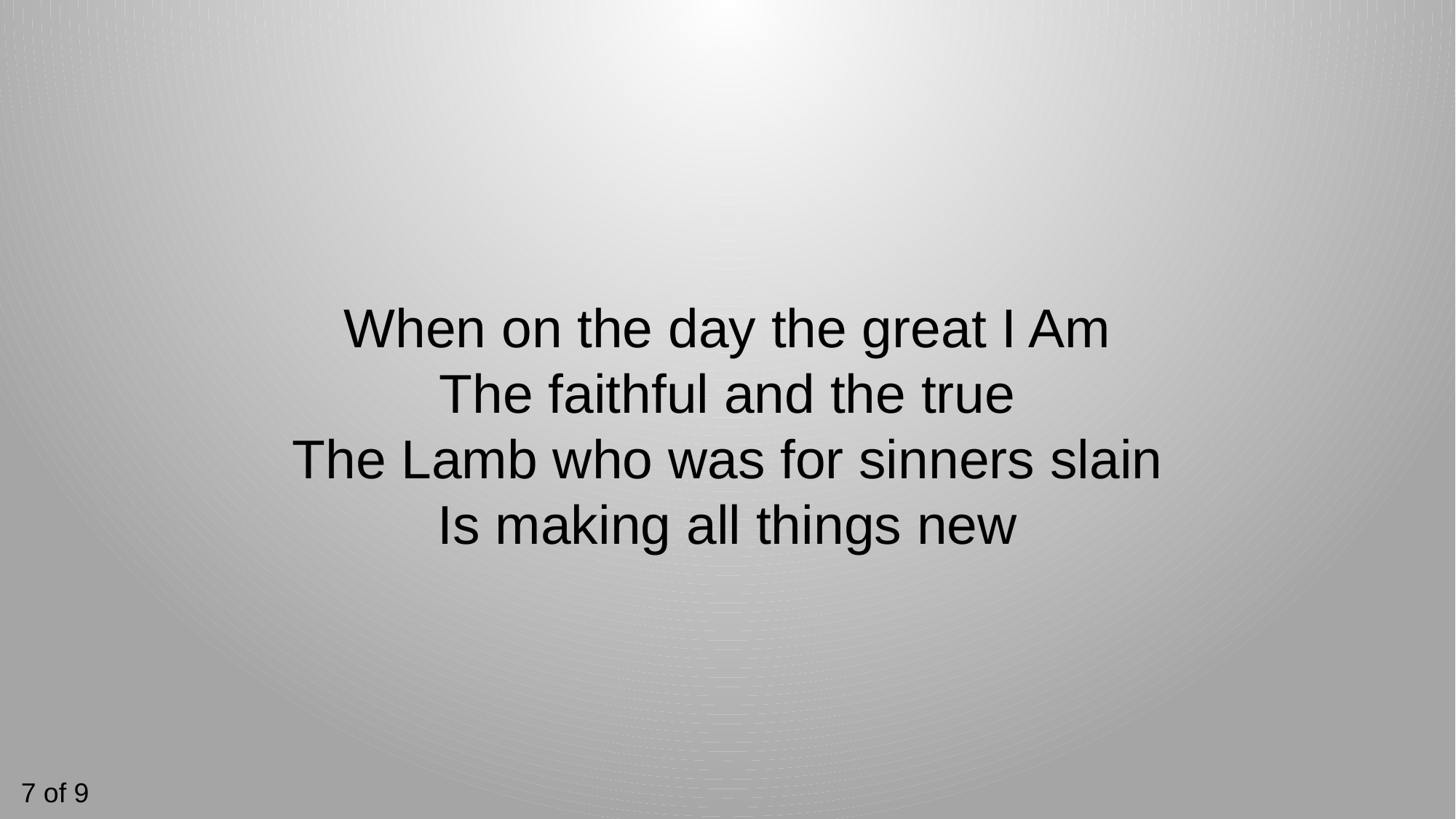

When on the day the great I Am
The faithful and the true
The Lamb who was for sinners slain
Is making all things new
7 of 9